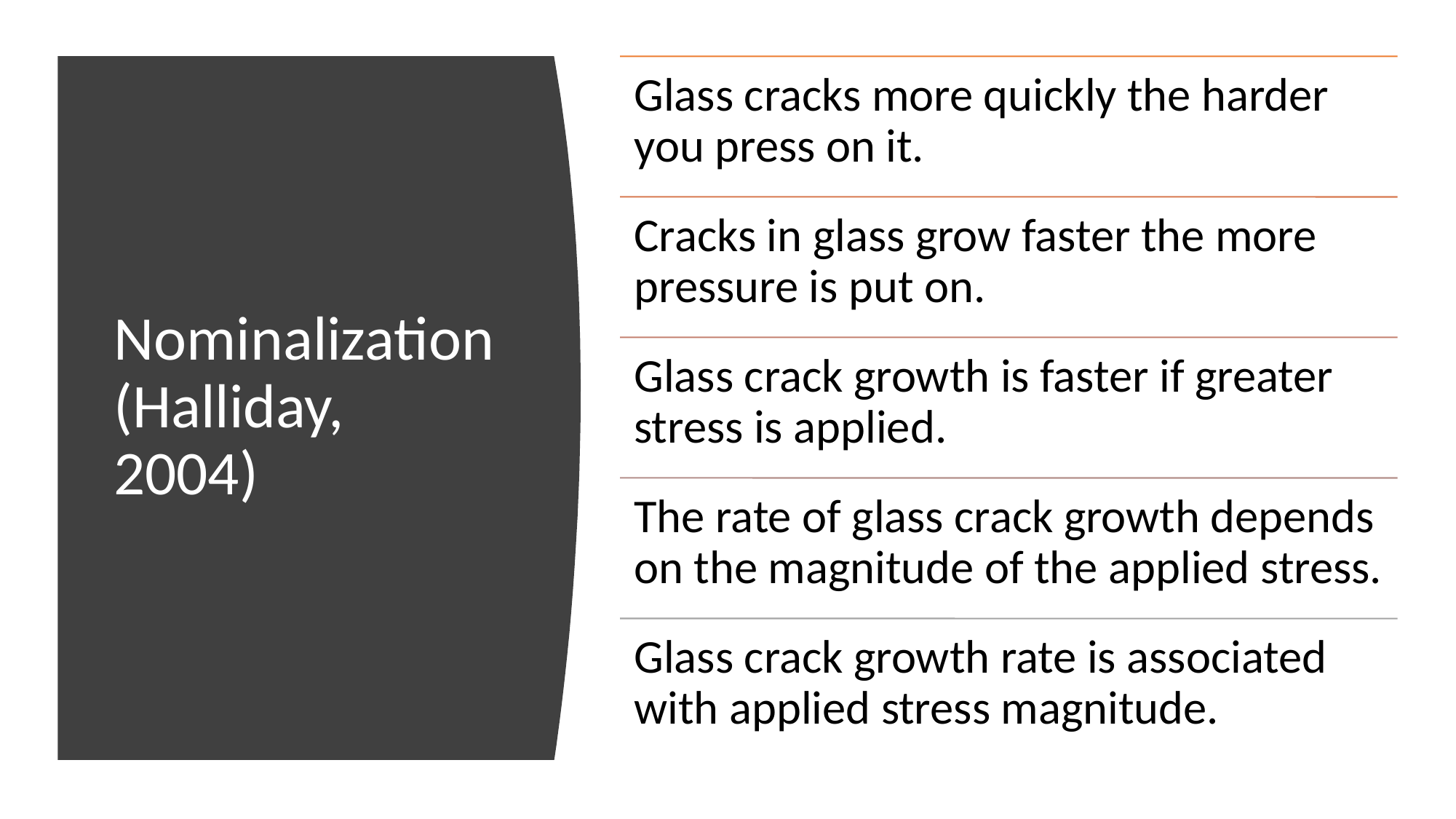

Glass cracks more quickly the harder you press on it.
Cracks in glass grow faster the more pressure is put on.
Glass crack growth is faster if greater stress is applied.
The rate of glass crack growth depends on the magnitude of the applied stress.
Glass crack growth rate is associated with applied stress magnitude.

# Nominalization (Halliday, 2004)